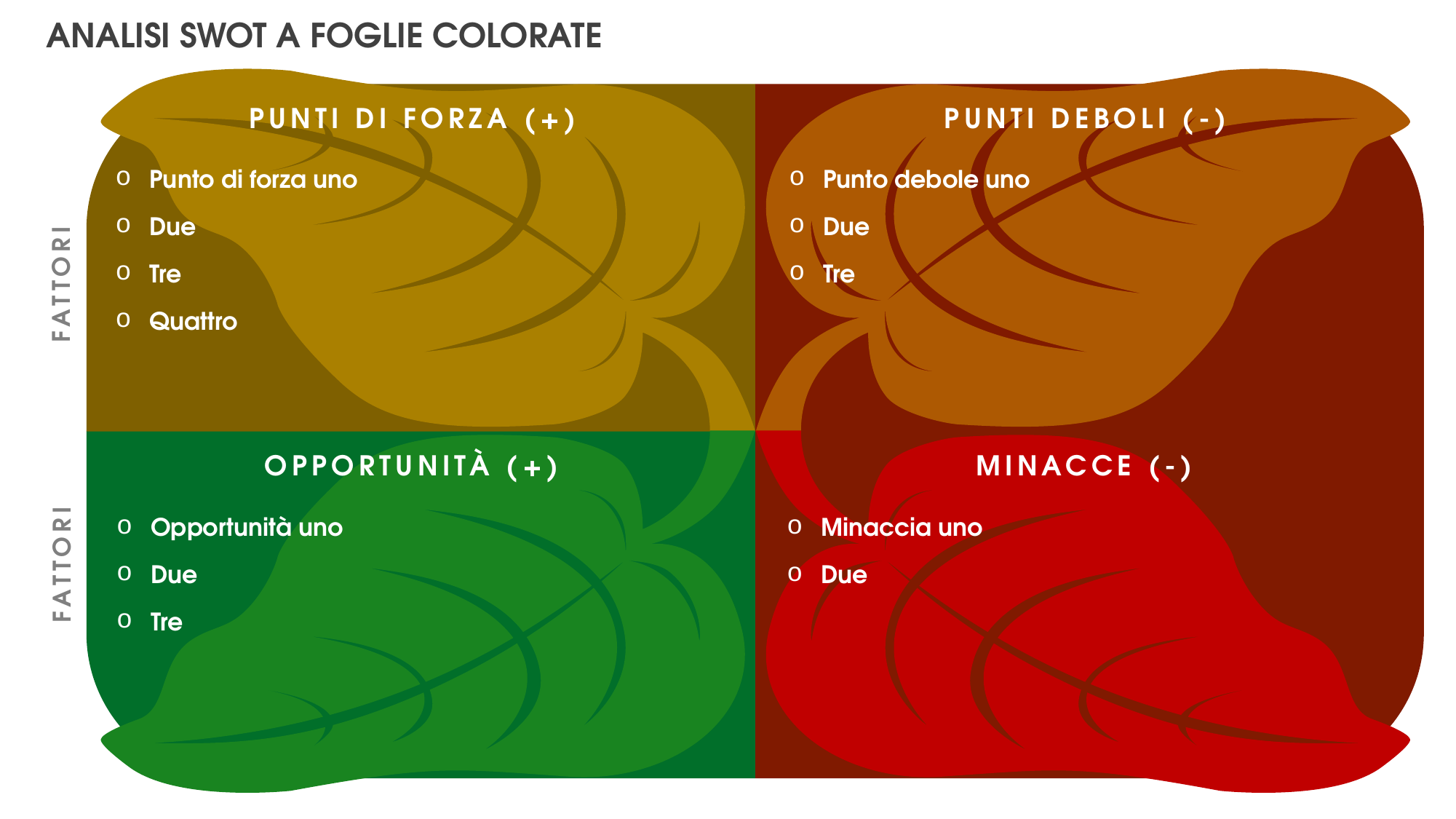

ANALISI SWOT A FOGLIE COLORATE

PUNTI DI FORZA (+)
PUNTI DEBOLI (-)
Punto di forza uno
Due
Tre
Quattro
Punto debole uno
Due
Tre
FATTORI

OPPORTUNITÀ (+)
MINACCE (-)
Opportunità uno
Due
Tre
Minaccia uno
Due
FATTORI